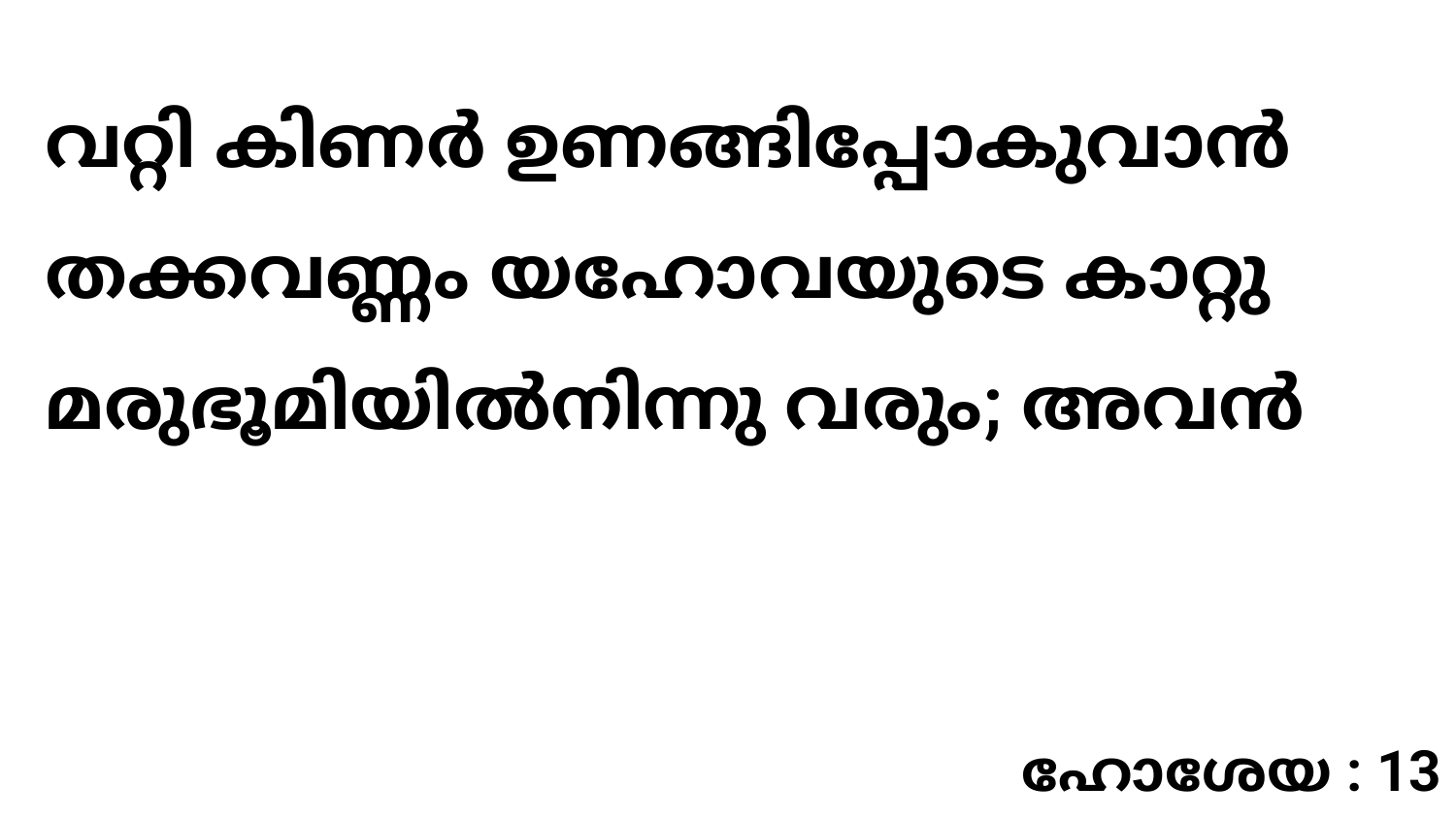

വറ്റി കിണർ ഉണങ്ങിപ്പോകുവാൻ തക്കവണ്ണം യഹോവയുടെ കാറ്റു മരുഭൂമിയിൽനിന്നു വരും; അവൻ
ഹോശേയ : 13